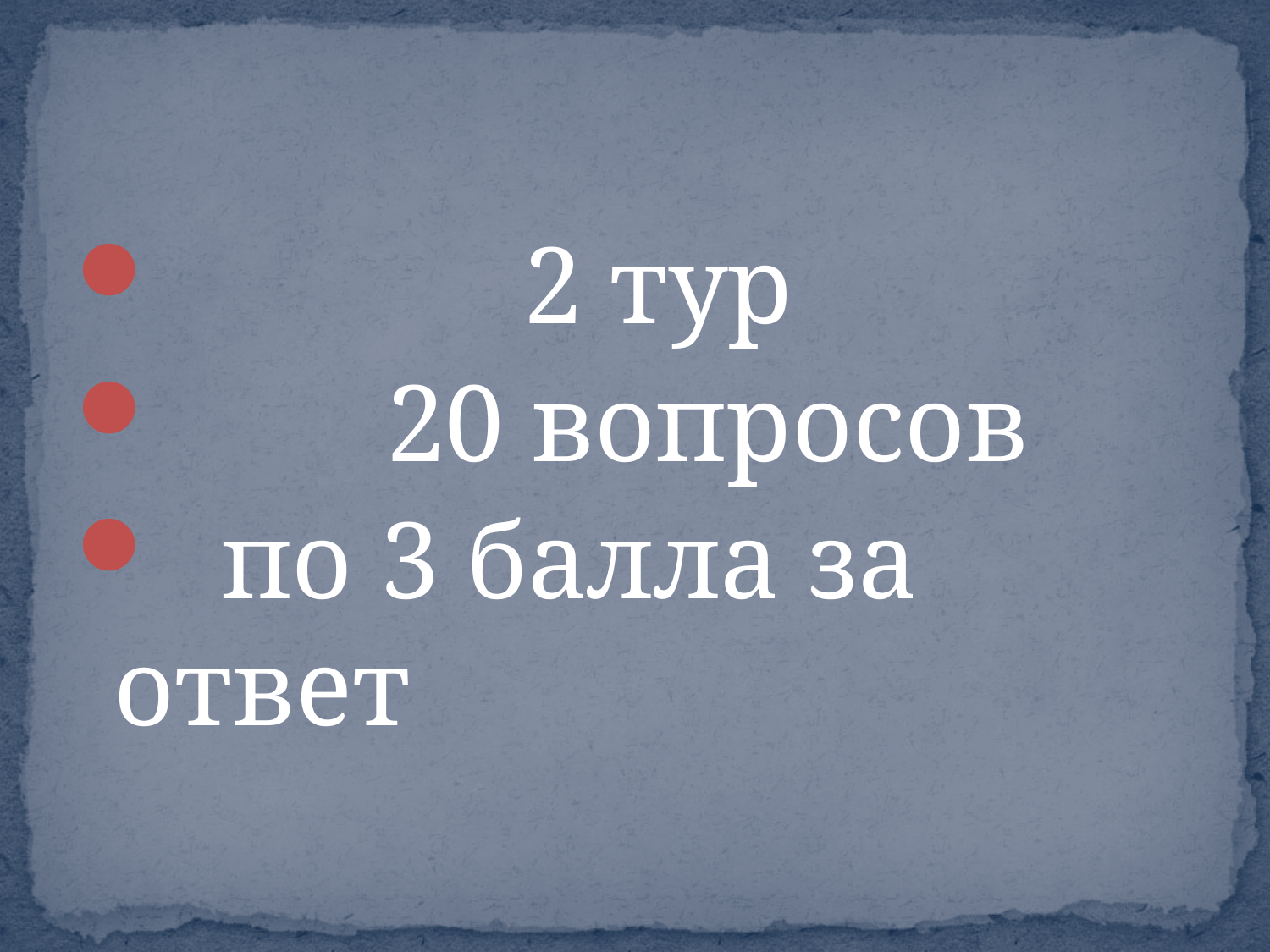

#
             2 тур
        20 вопросов
  по 3 балла за ответ